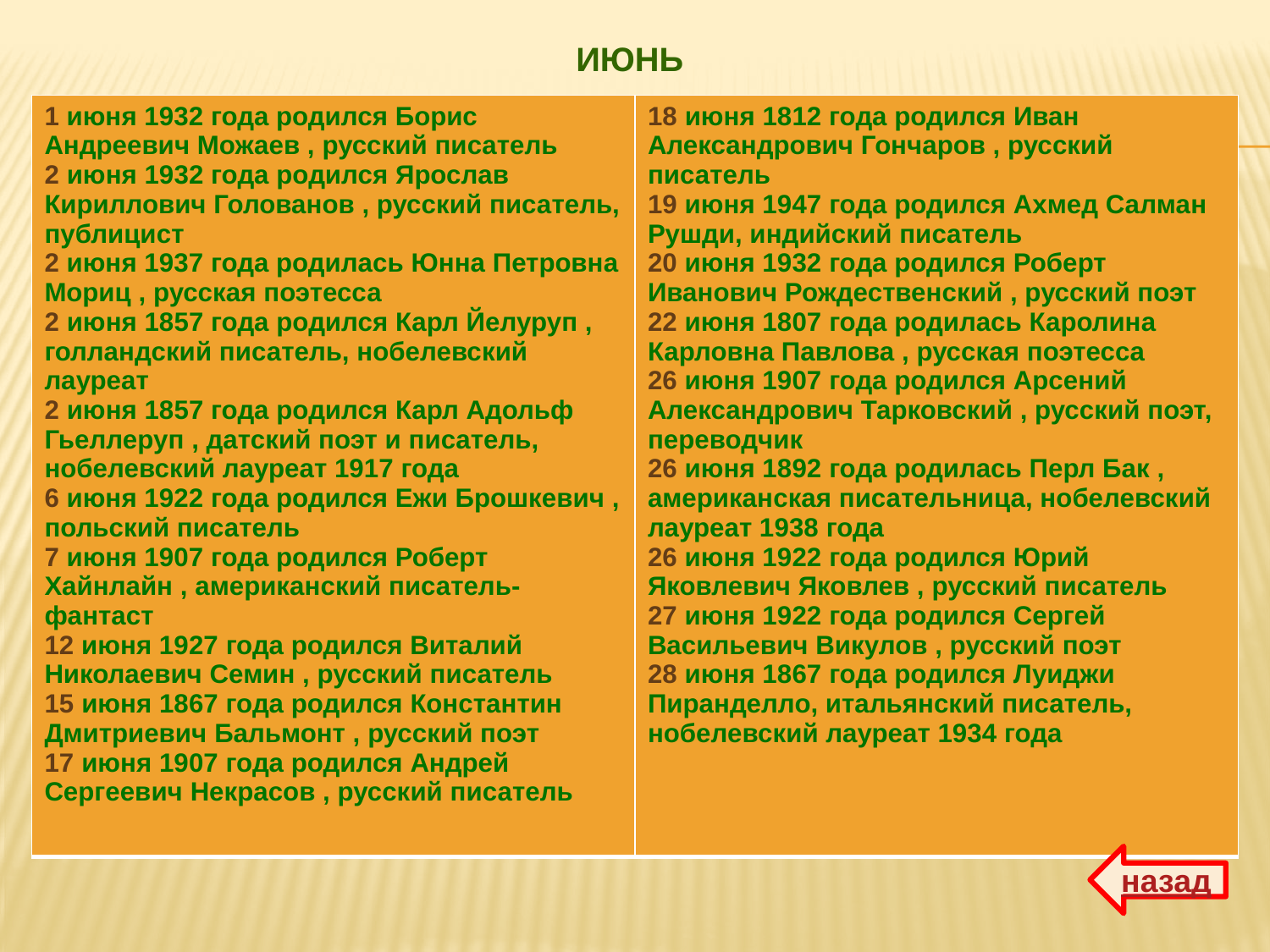

# июнь
| 1 июня 1932 года родился Борис Андреевич Можаев , русский писатель 2 июня 1932 года родился Ярослав Кириллович Голованов , русский писатель, публицист 2 июня 1937 года родилась Юнна Петровна Мориц , русская поэтесса 2 июня 1857 года родился Карл Йелуруп , голландский писатель, нобелевский лауреат 2 июня 1857 года родился Карл Адольф Гьеллеруп , датский поэт и писатель, нобелевский лауреат 1917 года 6 июня 1922 года родился Ежи Брошкевич , польский писатель 7 июня 1907 года родился Роберт Хайнлайн , американский писатель-фантаст 12 июня 1927 года родился Виталий Николаевич Семин , русский писатель 15 июня 1867 года родился Константин Дмитриевич Бальмонт , русский поэт 17 июня 1907 года родился Андрей Сергеевич Некрасов , русский писатель | 18 июня 1812 года родился Иван Александрович Гончаров , русский писатель 19 июня 1947 года родился Ахмед Салман Рушди, индийский писатель 20 июня 1932 года родился Роберт Иванович Рождественский , русский поэт 22 июня 1807 года родилась Каролина Карловна Павлова , русская поэтесса 26 июня 1907 года родился Арсений Александрович Тарковский , русский поэт, переводчик 26 июня 1892 года родилась Перл Бак , американская писательница, нобелевский лауреат 1938 года 26 июня 1922 года родился Юрий Яковлевич Яковлев , русский писатель 27 июня 1922 года родился Сергей Васильевич Викулов , русский поэт 28 июня 1867 года родился Луиджи Пиранделло, итальянский писатель, нобелевский лауреат 1934 года |
| --- | --- |
назад